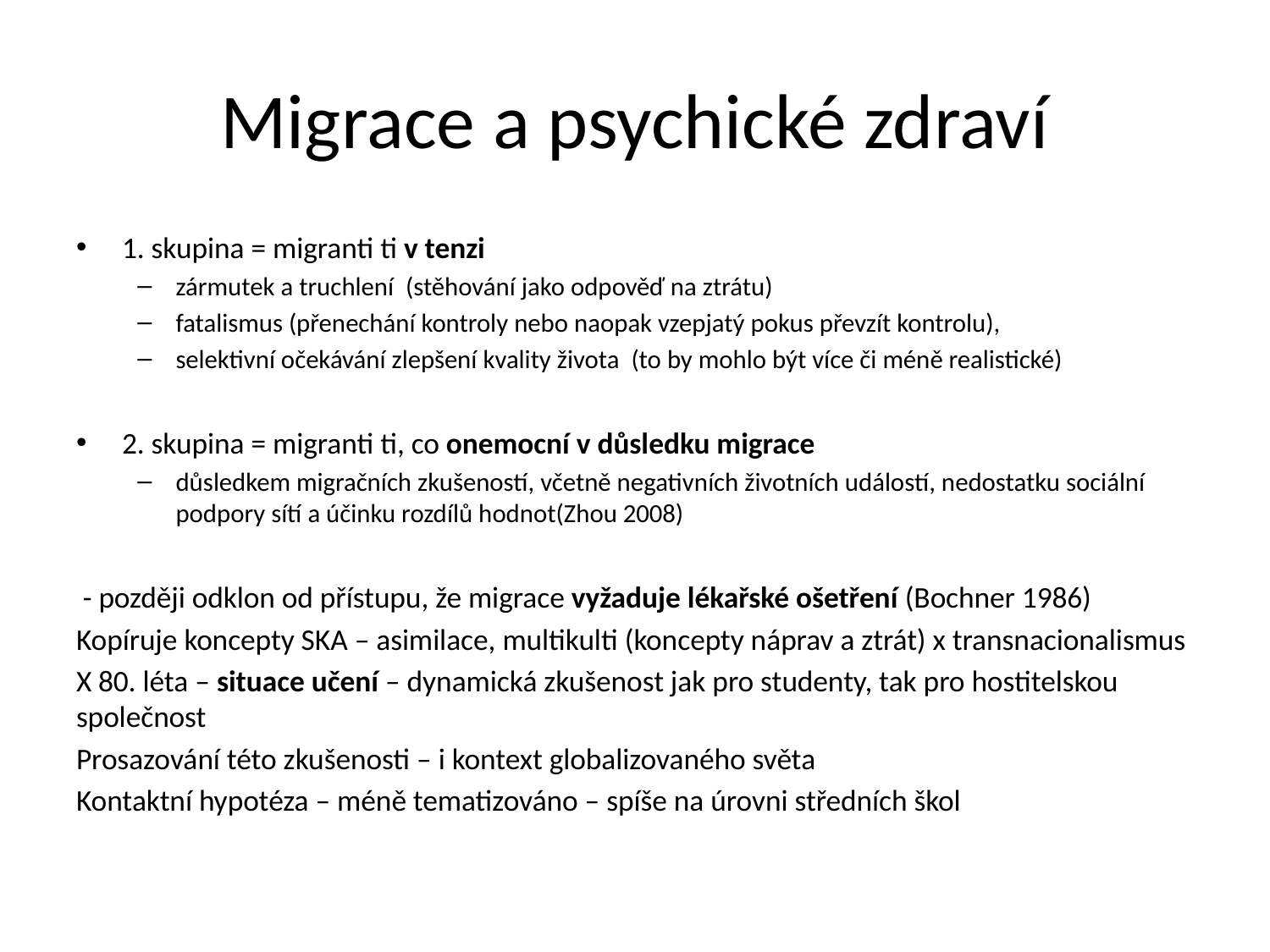

# Migrace a psychické zdraví
1. skupina = migranti ti v tenzi
zármutek a truchlení  (stěhování jako odpověď na ztrátu)
fatalismus (přenechání kontroly nebo naopak vzepjatý pokus převzít kontrolu),
selektivní očekávání zlepšení kvality života  (to by mohlo být více či méně realistické)

2. skupina = migranti ti, co onemocní v důsledku migrace
důsledkem migračních zkušeností, včetně negativních životních událostí, nedostatku sociální podpory sítí a účinku rozdílů hodnot(Zhou 2008)

 - později odklon od přístupu, že migrace vyžaduje lékařské ošetření (Bochner 1986)
Kopíruje koncepty SKA – asimilace, multikulti (koncepty náprav a ztrát) x transnacionalismus
X 80. léta – situace učení – dynamická zkušenost jak pro studenty, tak pro hostitelskou společnost
Prosazování této zkušenosti – i kontext globalizovaného světa
Kontaktní hypotéza – méně tematizováno – spíše na úrovni středních škol